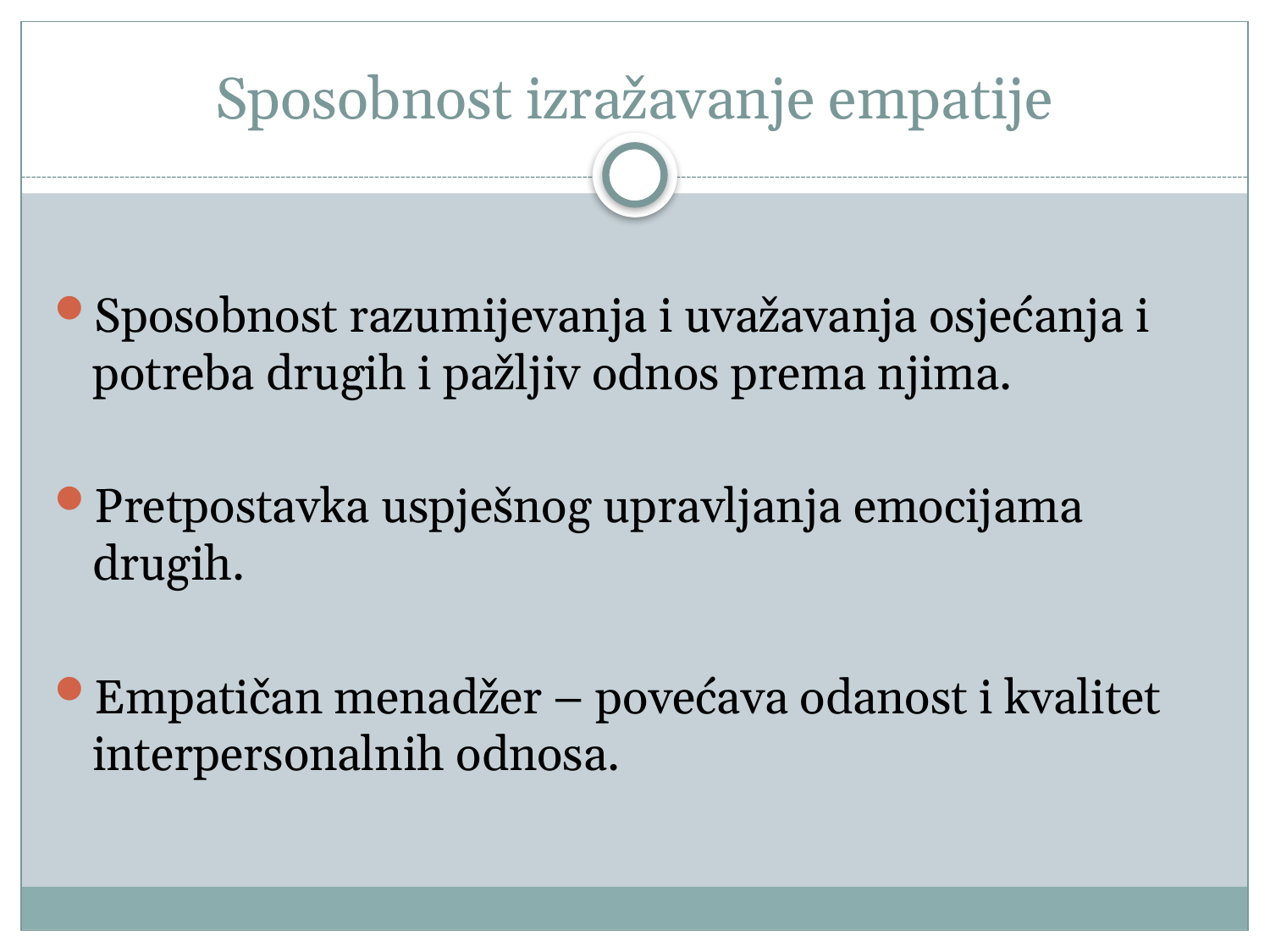

# Sposobnost izražavanje empatije

Sposobnost razumijevanja i uvažavanja osjećanja i potreba drugih i pažljiv odnos prema njima.

Pretpostavka uspješnog upravljanja emocijama drugih.

Empatičan menadžer – povećava odanost i kvalitet interpersonalnih odnosa.